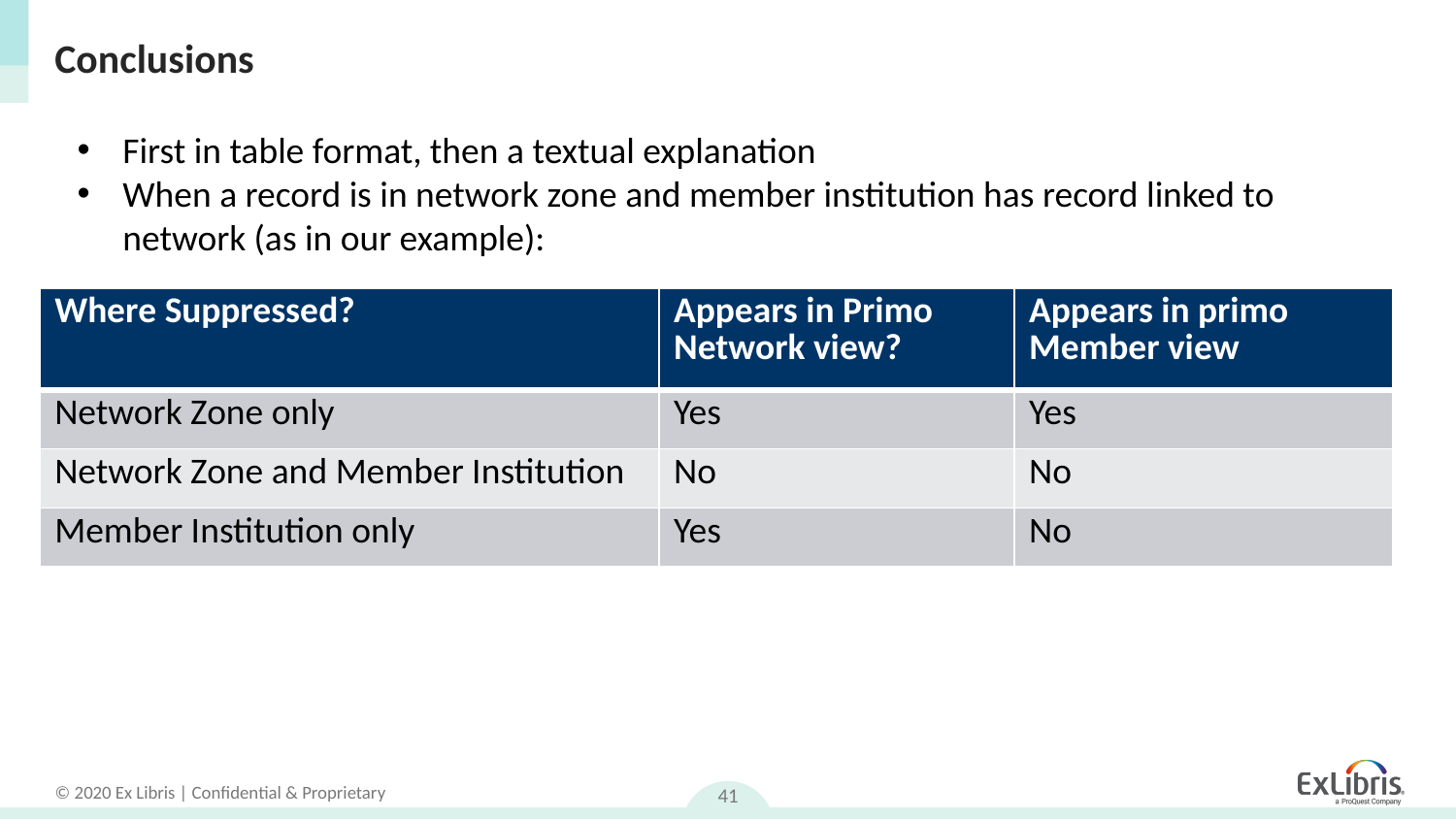

# Conclusions
First in table format, then a textual explanation
When a record is in network zone and member institution has record linked to network (as in our example):
| Where Suppressed? | Appears in Primo Network view? | Appears in primo Member view |
| --- | --- | --- |
| Network Zone only | Yes | Yes |
| Network Zone and Member Institution | No | No |
| Member Institution only | Yes | No |
41